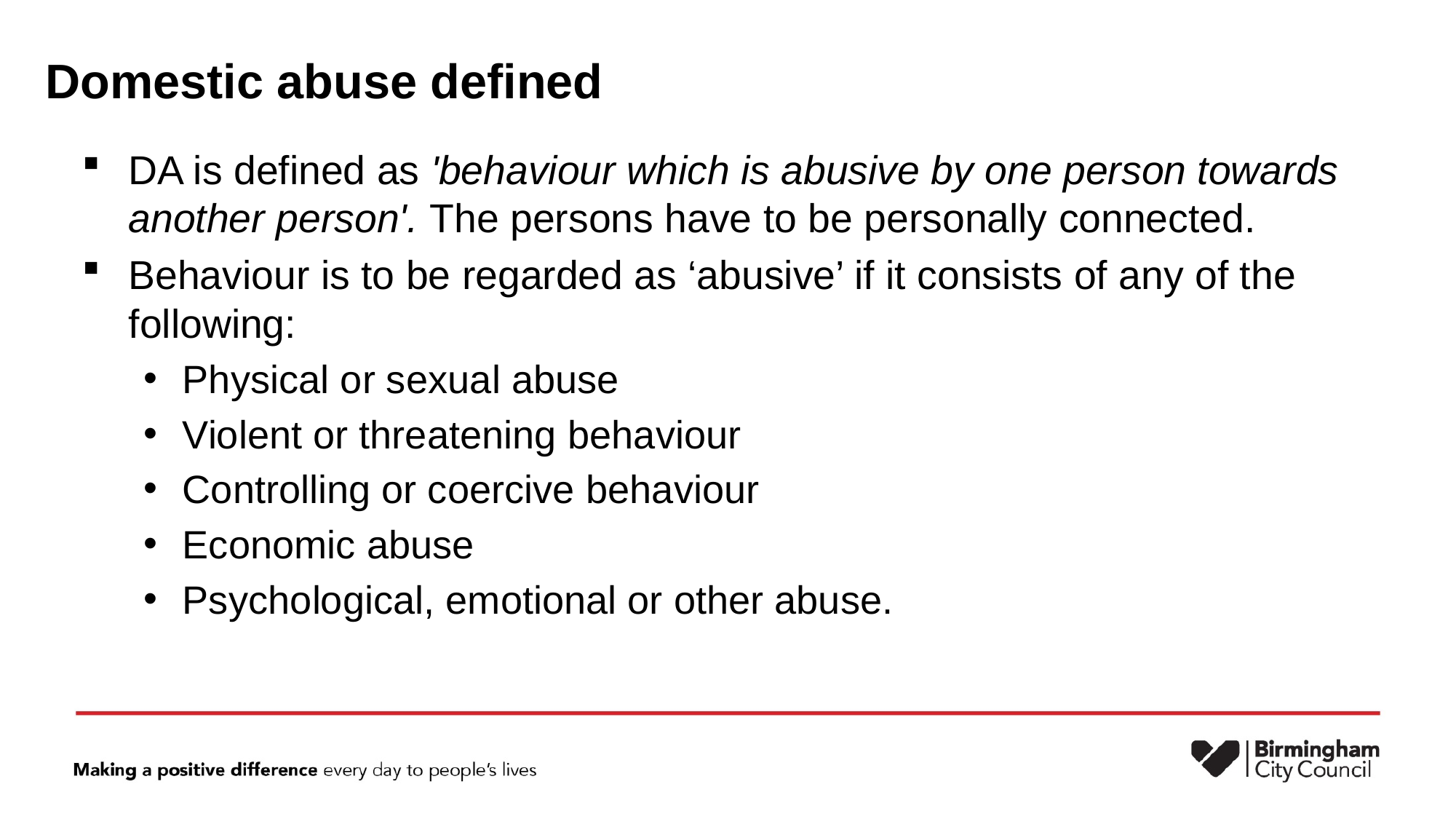

# Domestic abuse defined
DA is defined as 'behaviour which is abusive by one person towards another person'. The persons have to be personally connected.
Behaviour is to be regarded as ‘abusive’ if it consists of any of the following:
Physical or sexual abuse
Violent or threatening behaviour
Controlling or coercive behaviour
Economic abuse
Psychological, emotional or other abuse.